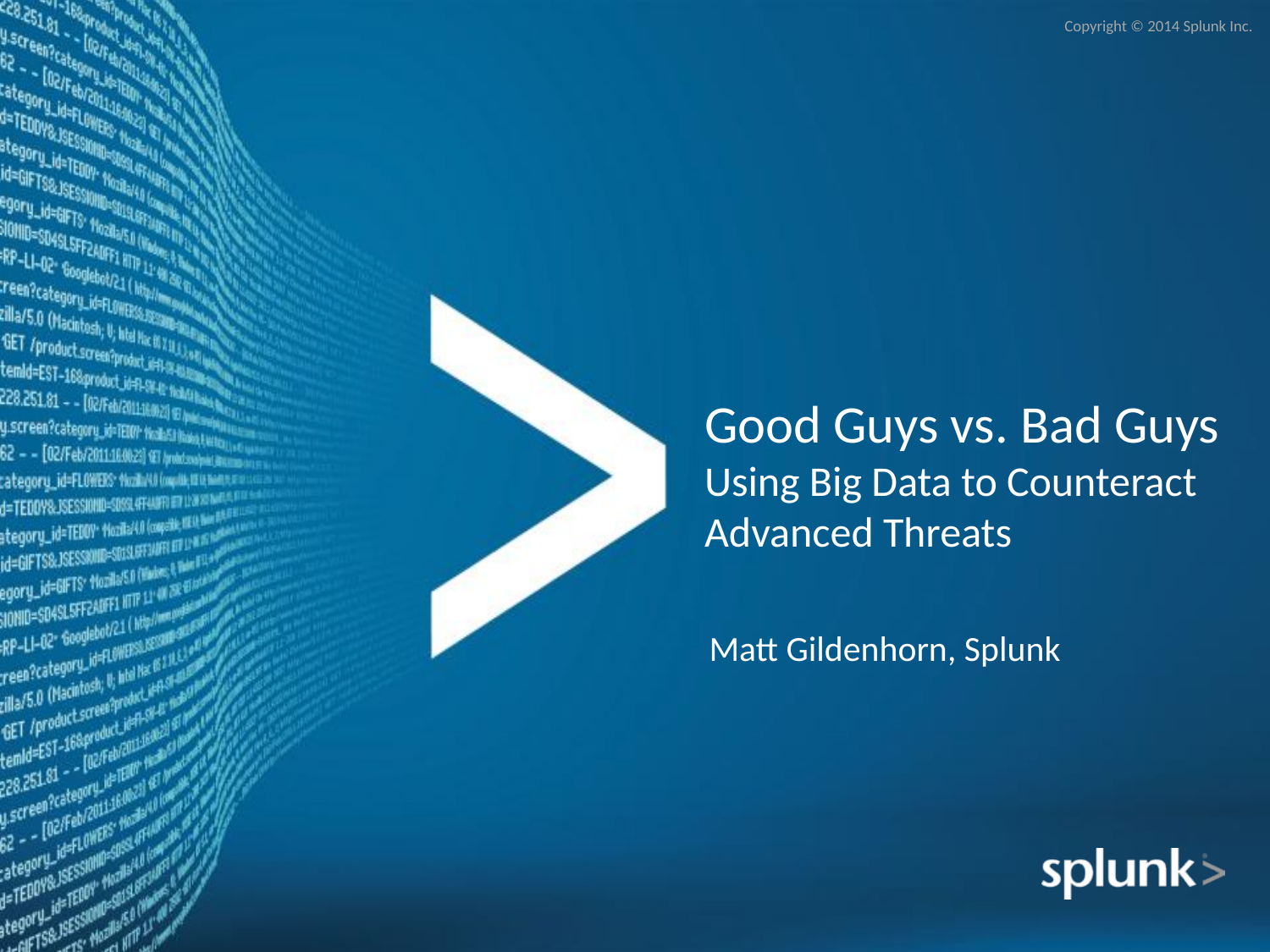

# Good Guys vs. Bad Guys Using Big Data to Counteract Advanced Threats
Matt Gildenhorn, Splunk